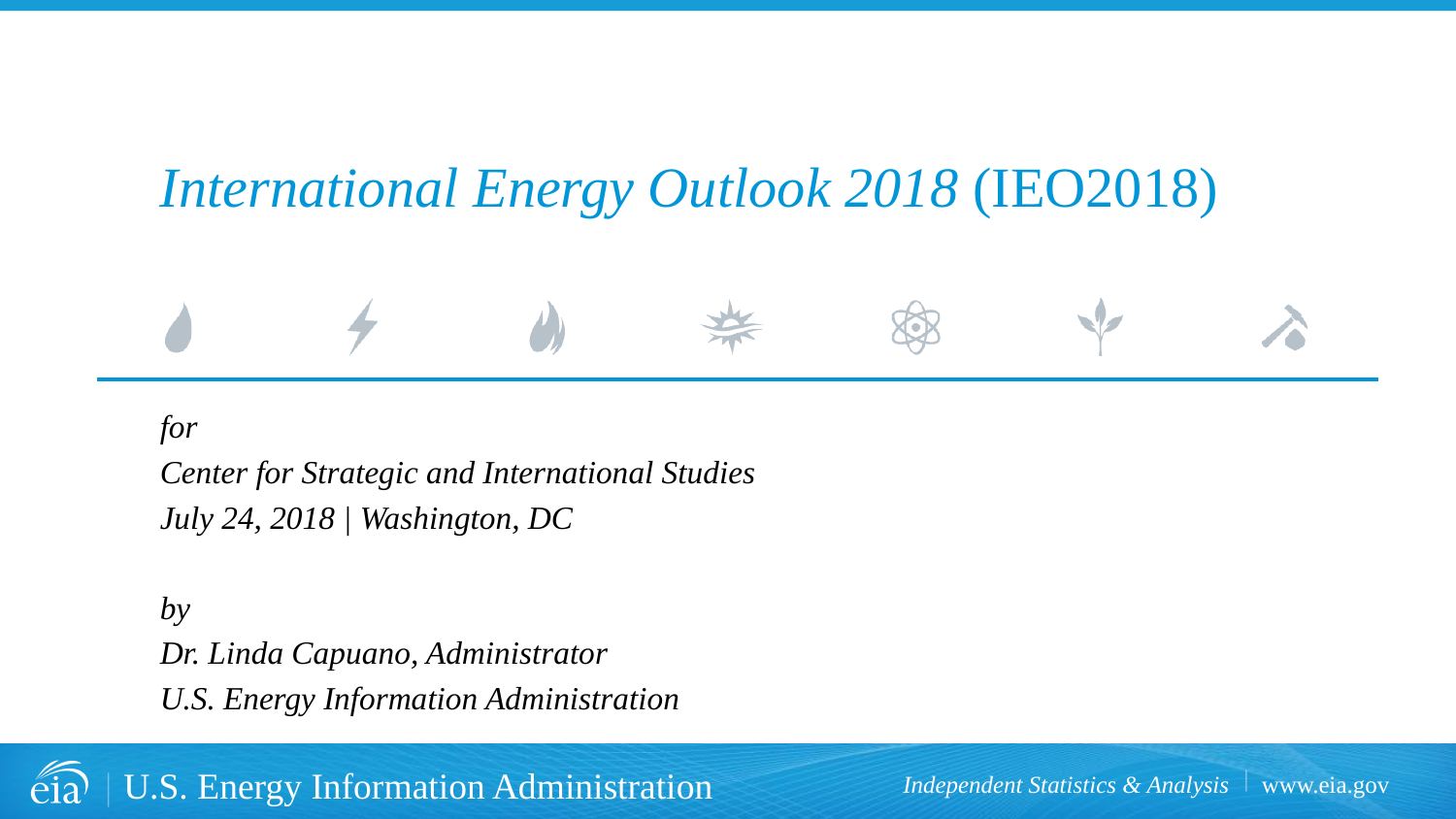

# International Energy Outlook 2018 (IEO2018)
for
Center for Strategic and International Studies
July 24, 2018 | Washington, DC

by
Dr. Linda Capuano, Administrator
U.S. Energy Information Administration